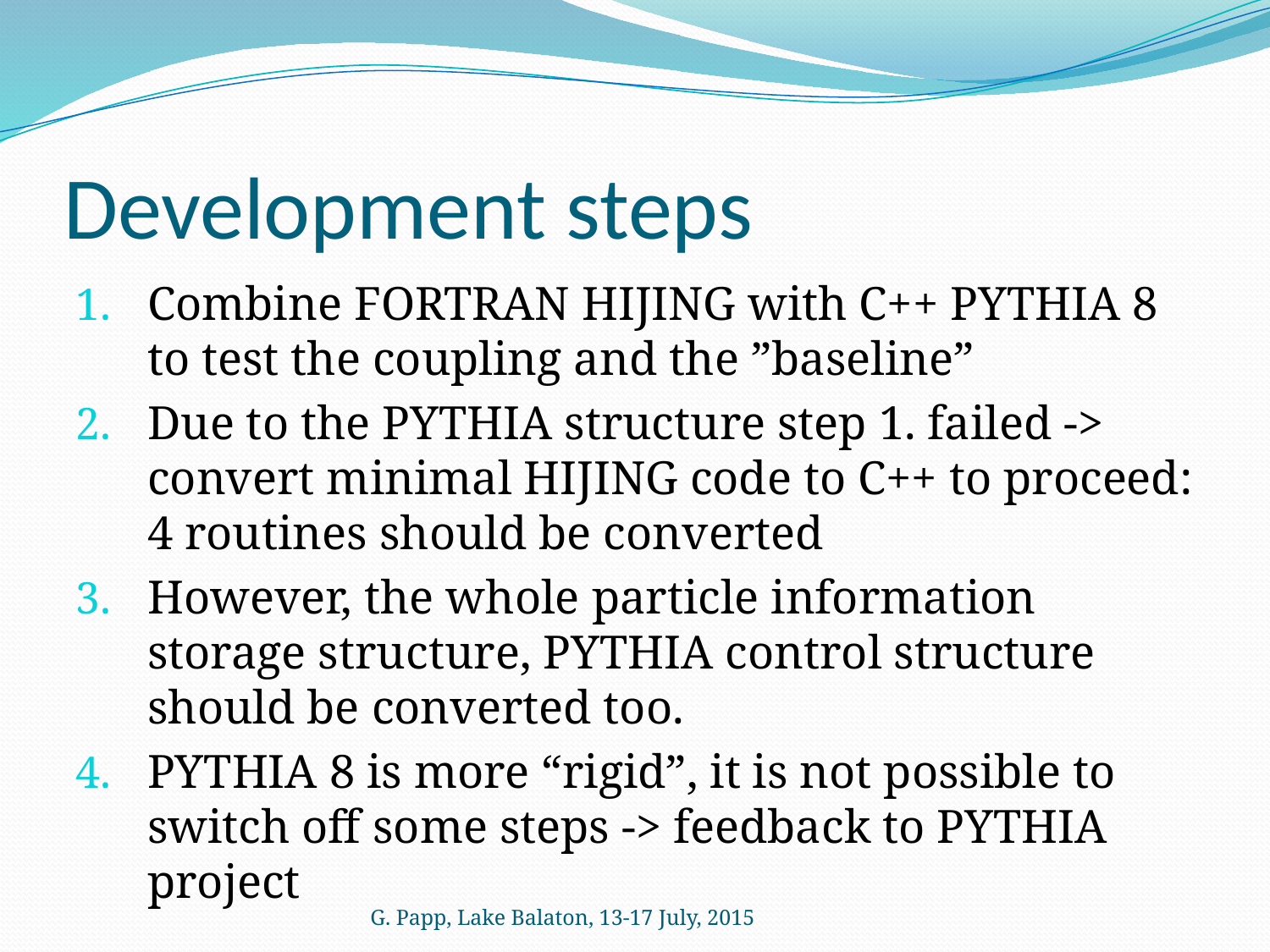

# Development steps
Combine FORTRAN HIJING with C++ PYTHIA 8 to test the coupling and the ”baseline”
Due to the PYTHIA structure step 1. failed -> convert minimal HIJING code to C++ to proceed: 4 routines should be converted
However, the whole particle information storage structure, PYTHIA control structure should be converted too.
PYTHIA 8 is more “rigid”, it is not possible to switch off some steps -> feedback to PYTHIA project
G. Papp, Lake Balaton, 13-17 July, 2015